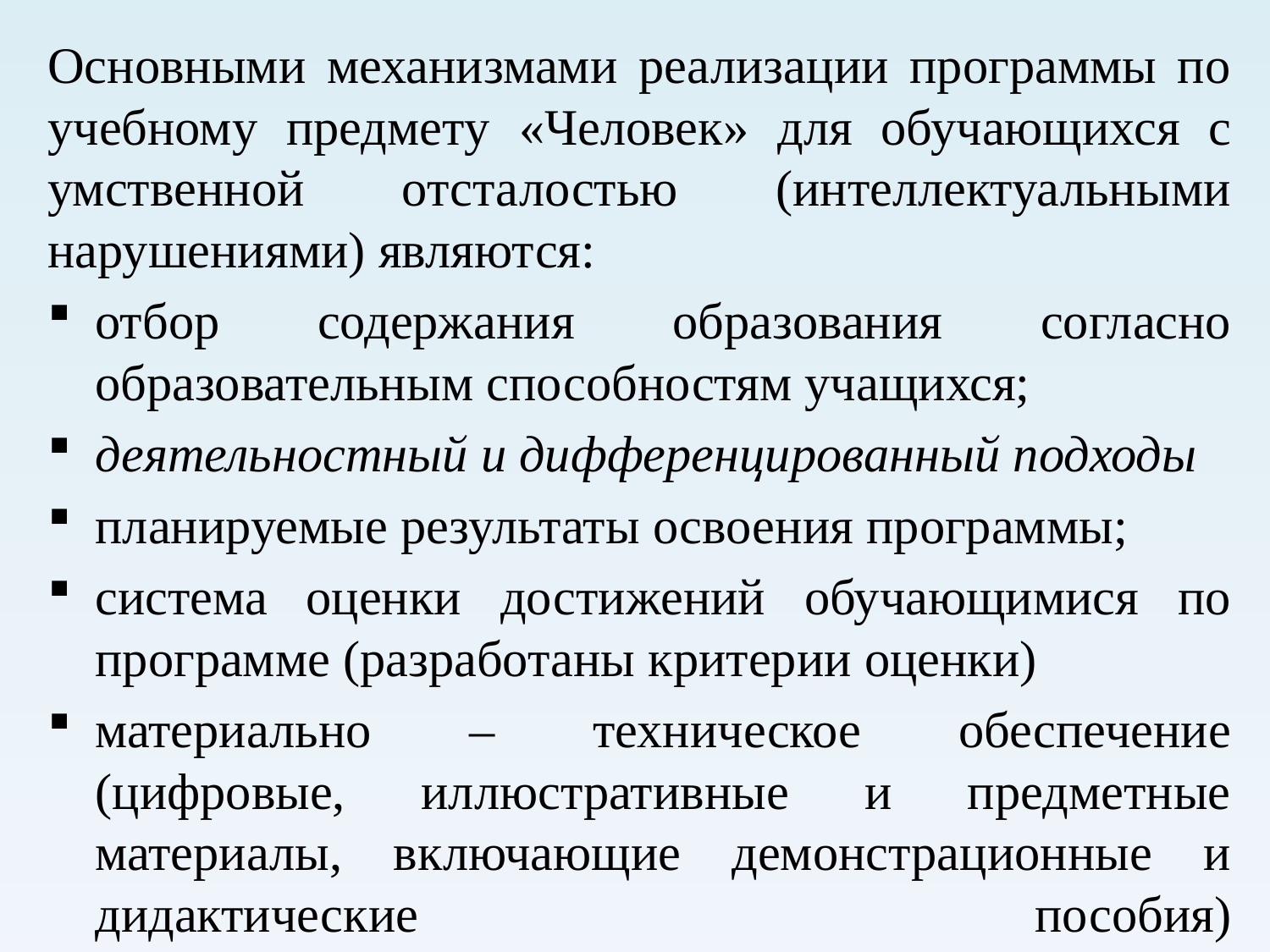

Основными механизмами реализации программы по учебному предмету «Человек» для обучающихся с умственной отсталостью (интеллектуальными нарушениями) являются:
отбор содержания образования согласно образовательным способностям учащихся;
деятельностный и дифференцированный подходы
планируемые результаты освоения программы;
система оценки достижений обучающимися по программе (разработаны критерии оценки)
материально – техническое обеспечение (цифровые, иллюстративные и предметные материалы, включающие демонстрационные и дидактические пособия)